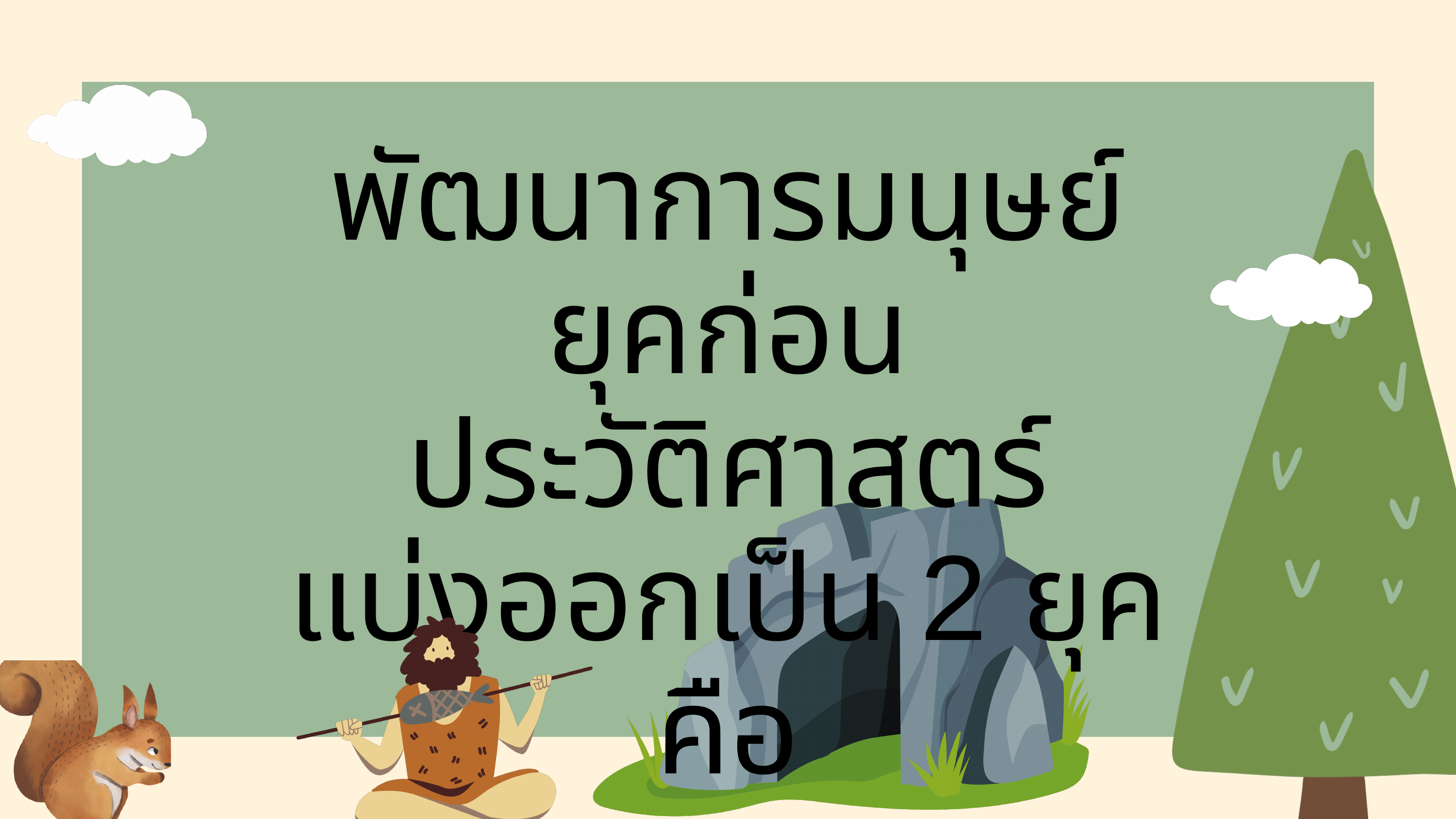

พัฒนาการมนุษย์
ยุคก่อนประวัติศาสตร์
แบ่งออกเป็น 2 ยุค คือ